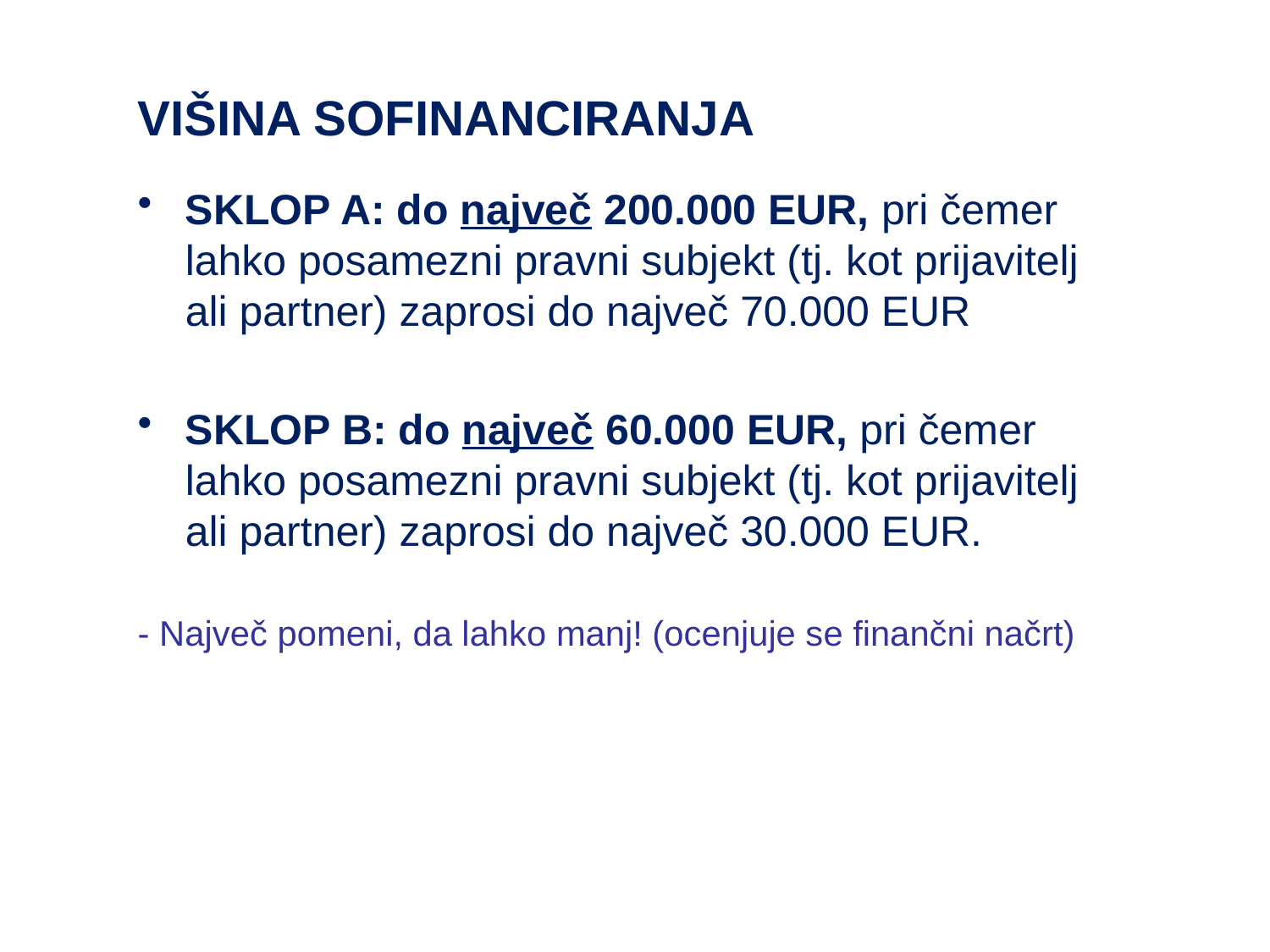

# VIŠINA SOFINANCIRANJA
SKLOP A: do največ 200.000 EUR, pri čemer lahko posamezni pravni subjekt (tj. kot prijavitelj ali partner) zaprosi do največ 70.000 EUR

SKLOP B: do največ 60.000 EUR, pri čemer lahko posamezni pravni subjekt (tj. kot prijavitelj ali partner) zaprosi do največ 30.000 EUR.

- Največ pomeni, da lahko manj! (ocenjuje se finančni načrt)